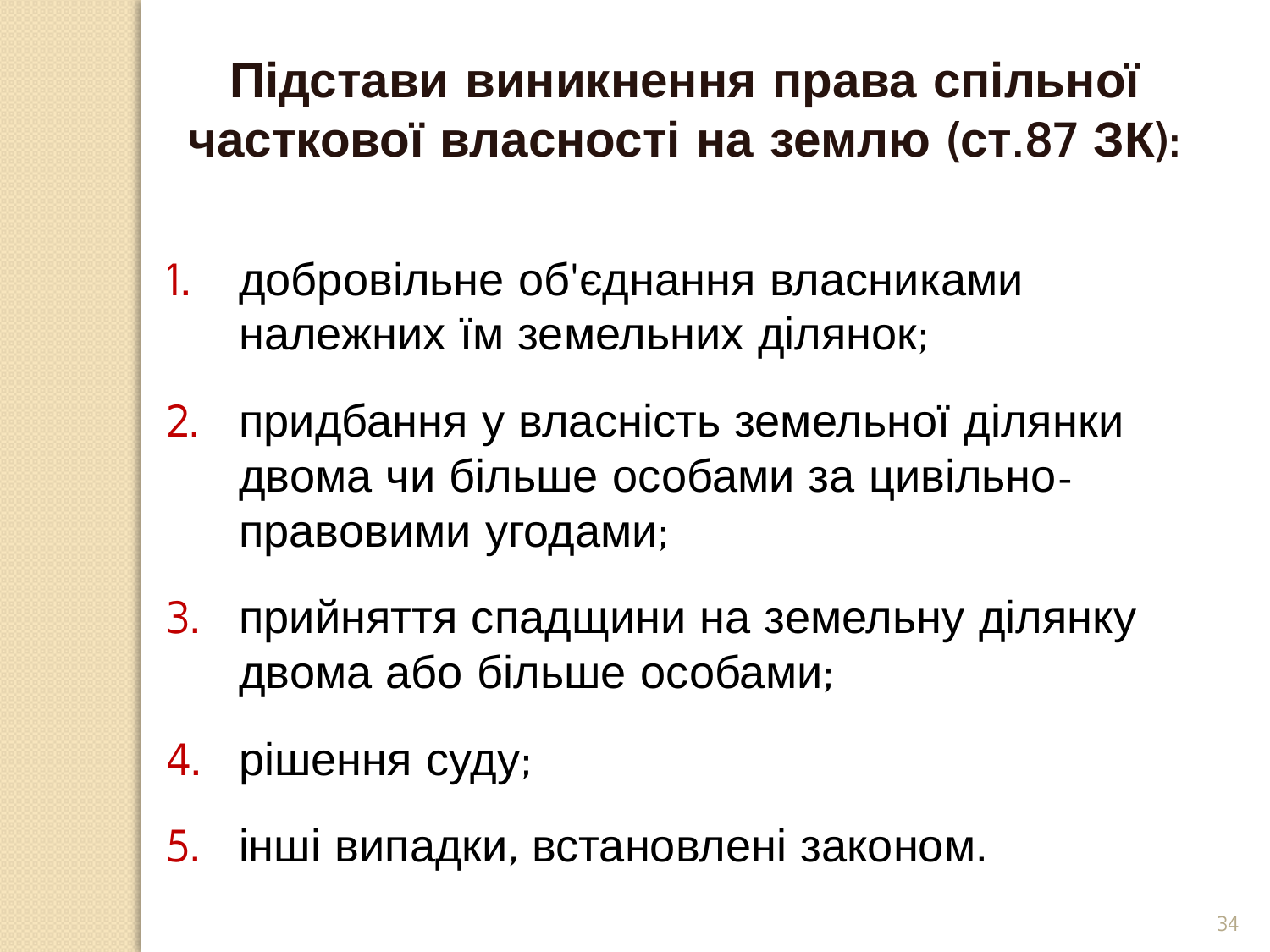

Підстави виникнення права спільної часткової власності на землю (ст.87 ЗК):

добровільне об'єднання власниками належних їм земельних ділянок;
придбання у власність земельної ділянки двома чи більше особами за цивільно-правовими угодами;
прийняття спадщини на земельну ділянку двома або більше особами;
рішення суду;
інші випадки, встановлені законом.
34